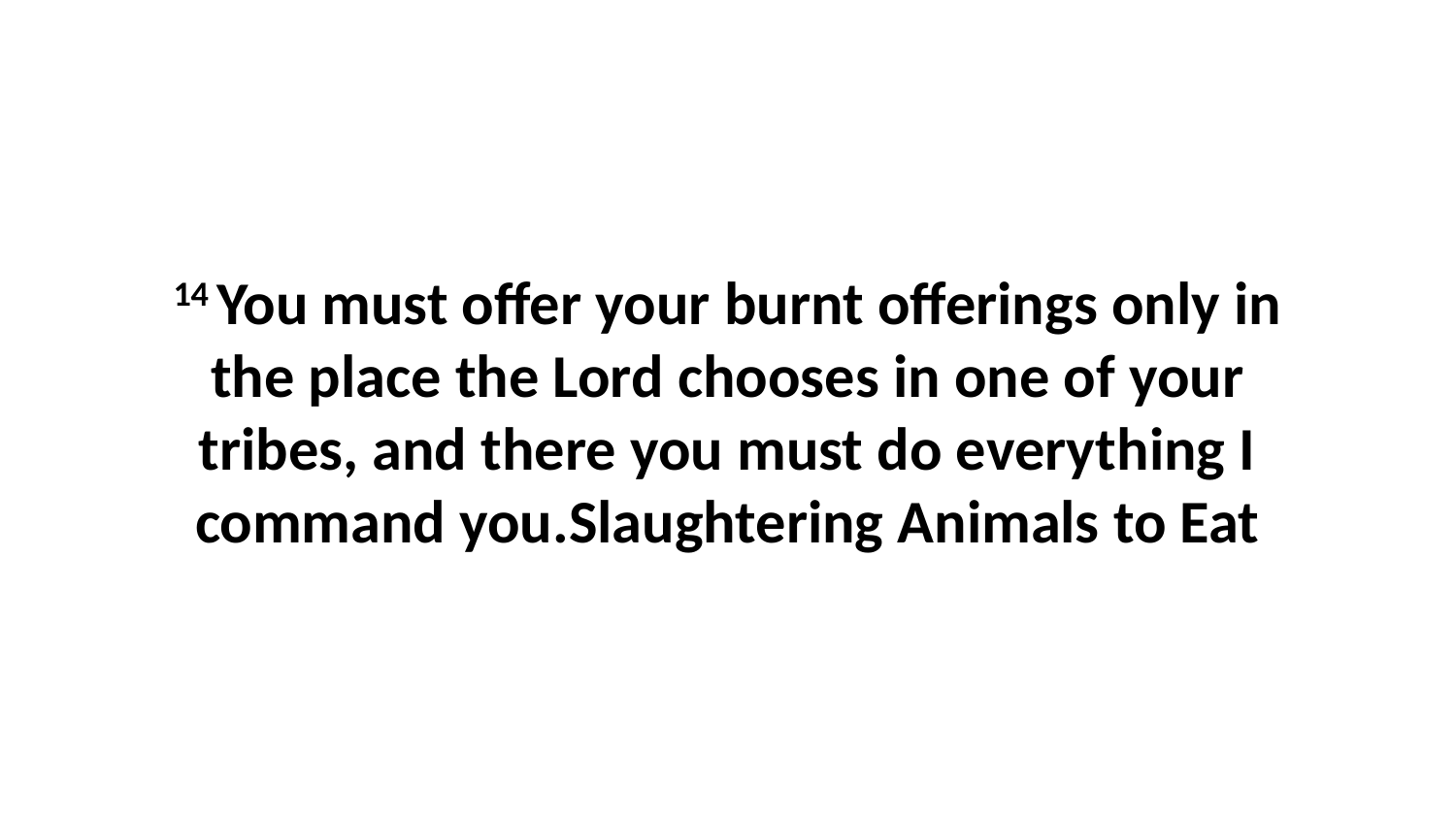

14 You must offer your burnt offerings only in the place the Lord chooses in one of your tribes, and there you must do everything I command you.Slaughtering Animals to Eat